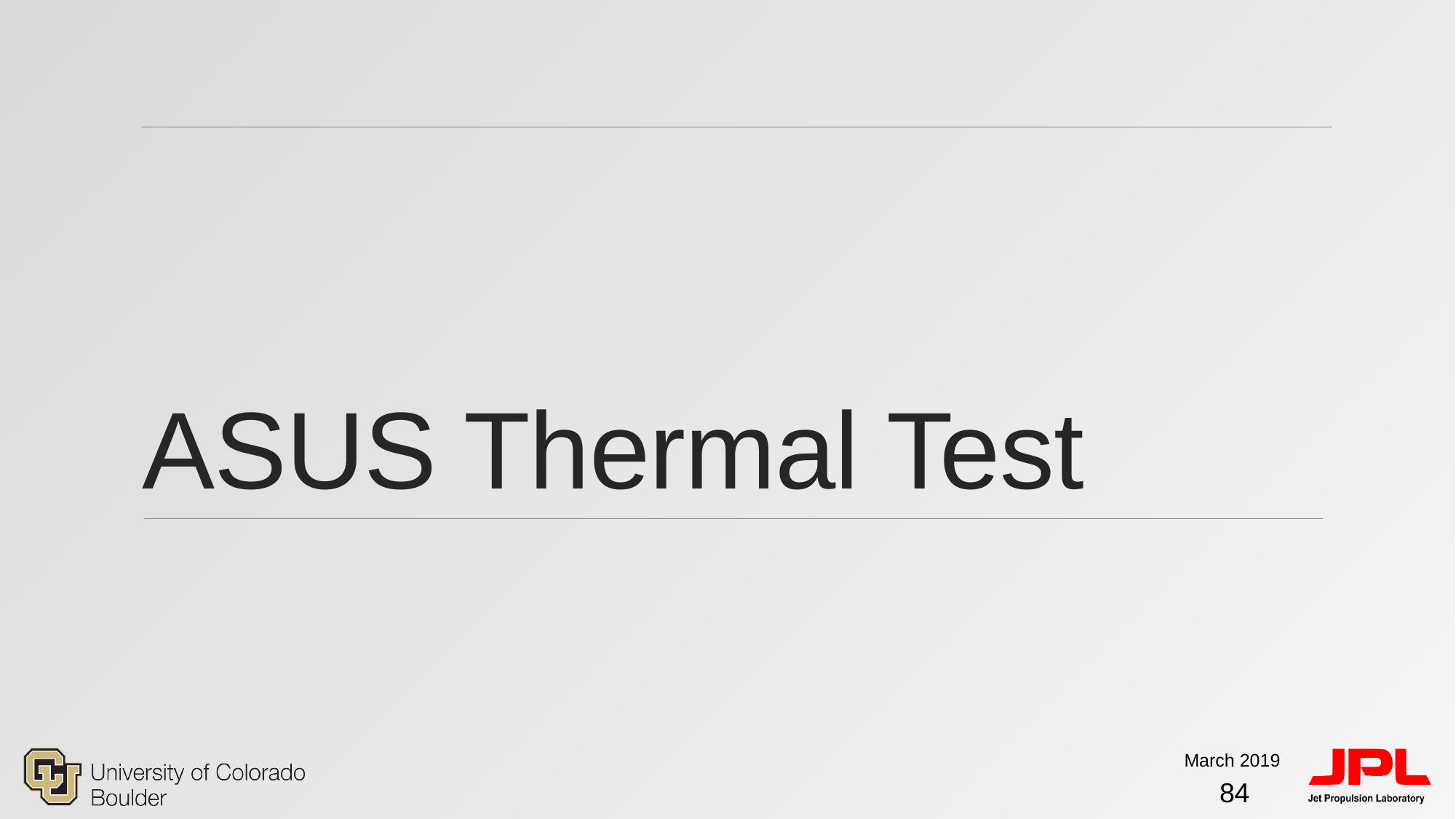

# ASUS Thermal Test

March 2019
84